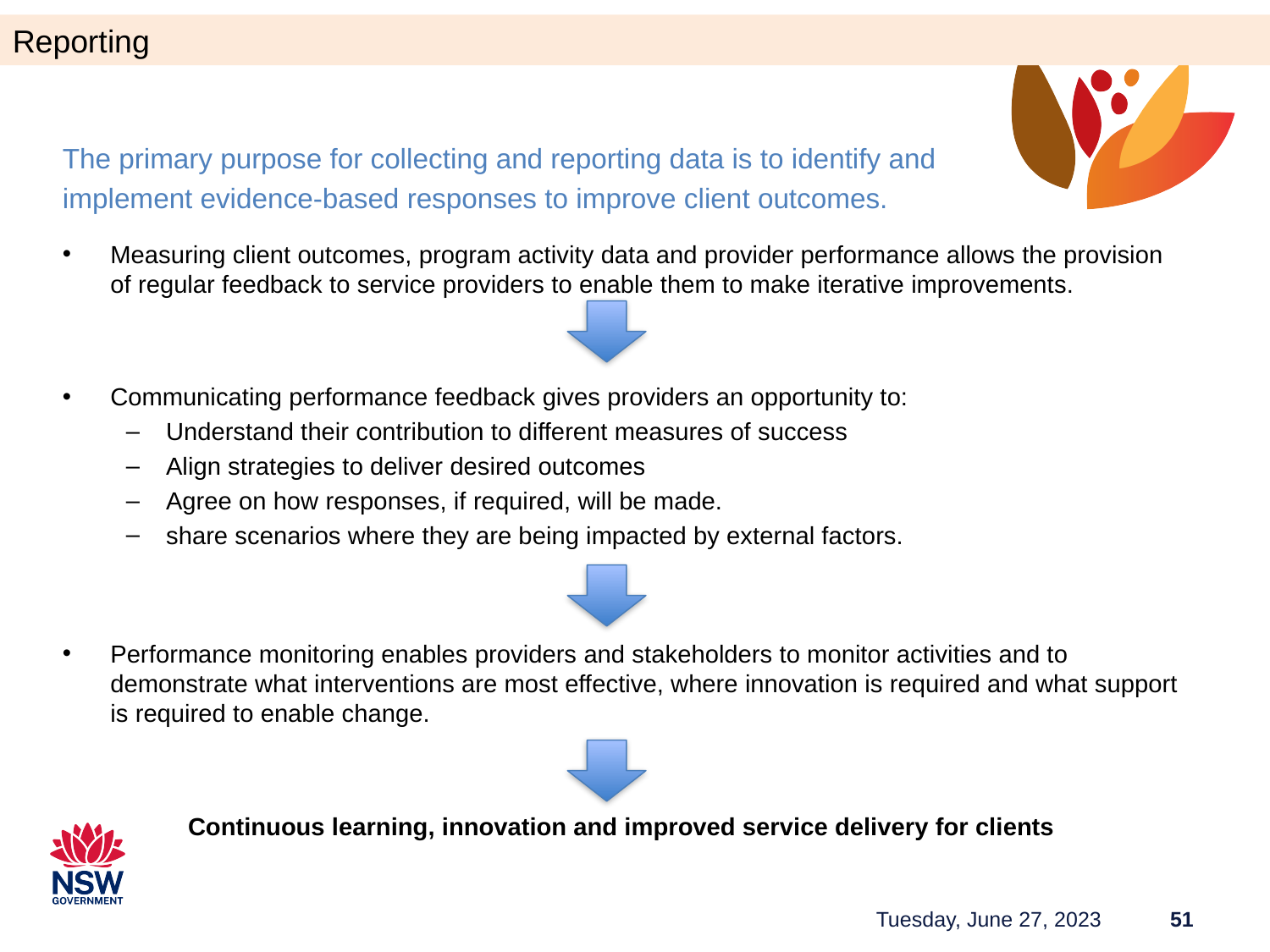

Reporting
The primary purpose for collecting and reporting data is to identify and
implement evidence-based responses to improve client outcomes.

Measuring client outcomes, program activity data and provider performance allows the provision of regular feedback to service providers to enable them to make iterative improvements.

Communicating performance feedback gives providers an opportunity to:
Understand their contribution to different measures of success
Align strategies to deliver desired outcomes
Agree on how responses, if required, will be made.
share scenarios where they are being impacted by external factors.

Performance monitoring enables providers and stakeholders to monitor activities and to demonstrate what interventions are most effective, where innovation is required and what support is required to enable change.

Continuous learning, innovation and improved service delivery for clients

Tuesday, June 27, 2023
51